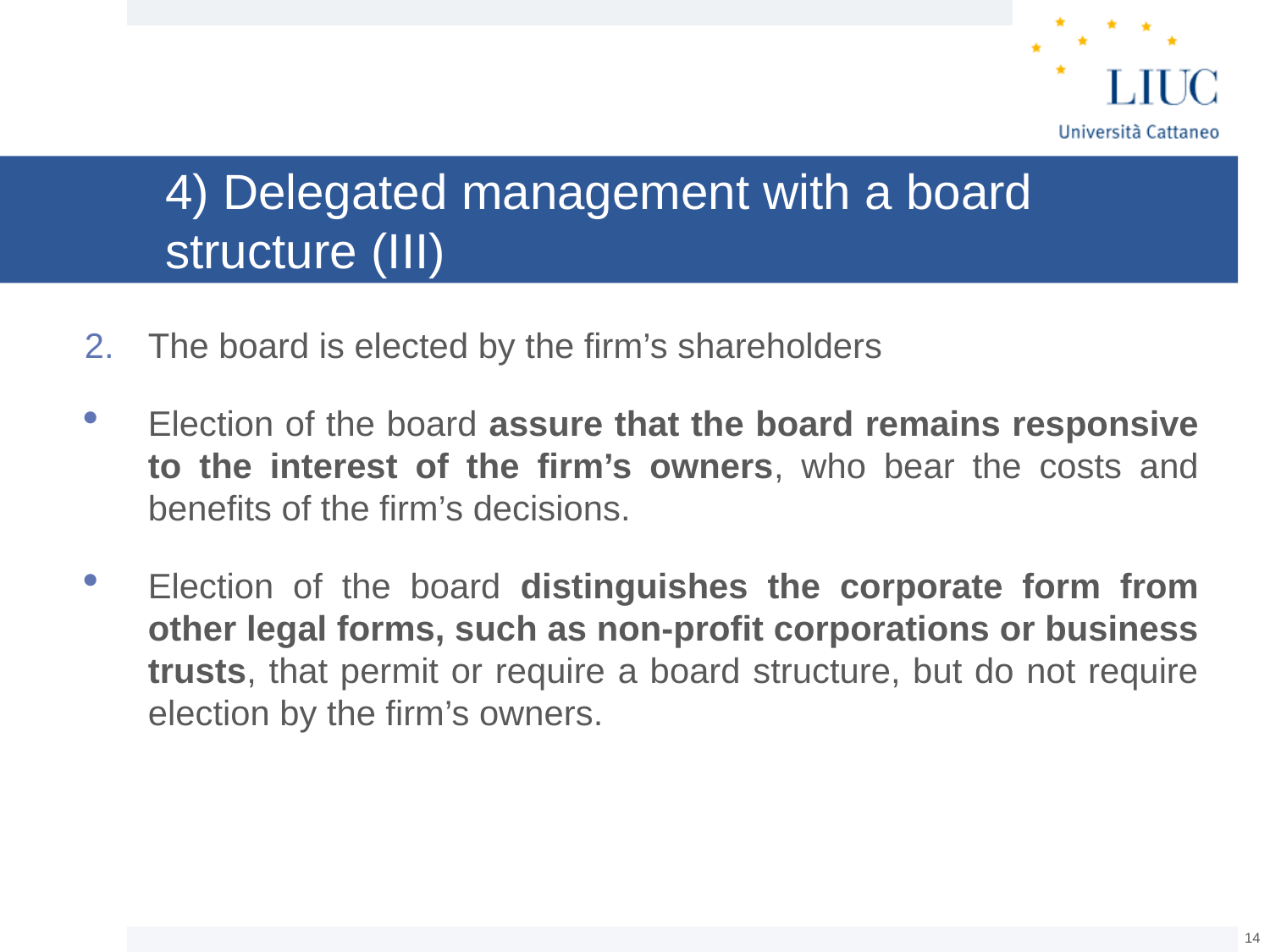

# 4) Delegated management with a board structure (III)
The board is elected by the firm’s shareholders
Election of the board assure that the board remains responsive to the interest of the firm’s owners, who bear the costs and benefits of the firm’s decisions.
Election of the board distinguishes the corporate form from other legal forms, such as non-profit corporations or business trusts, that permit or require a board structure, but do not require election by the firm’s owners.
14